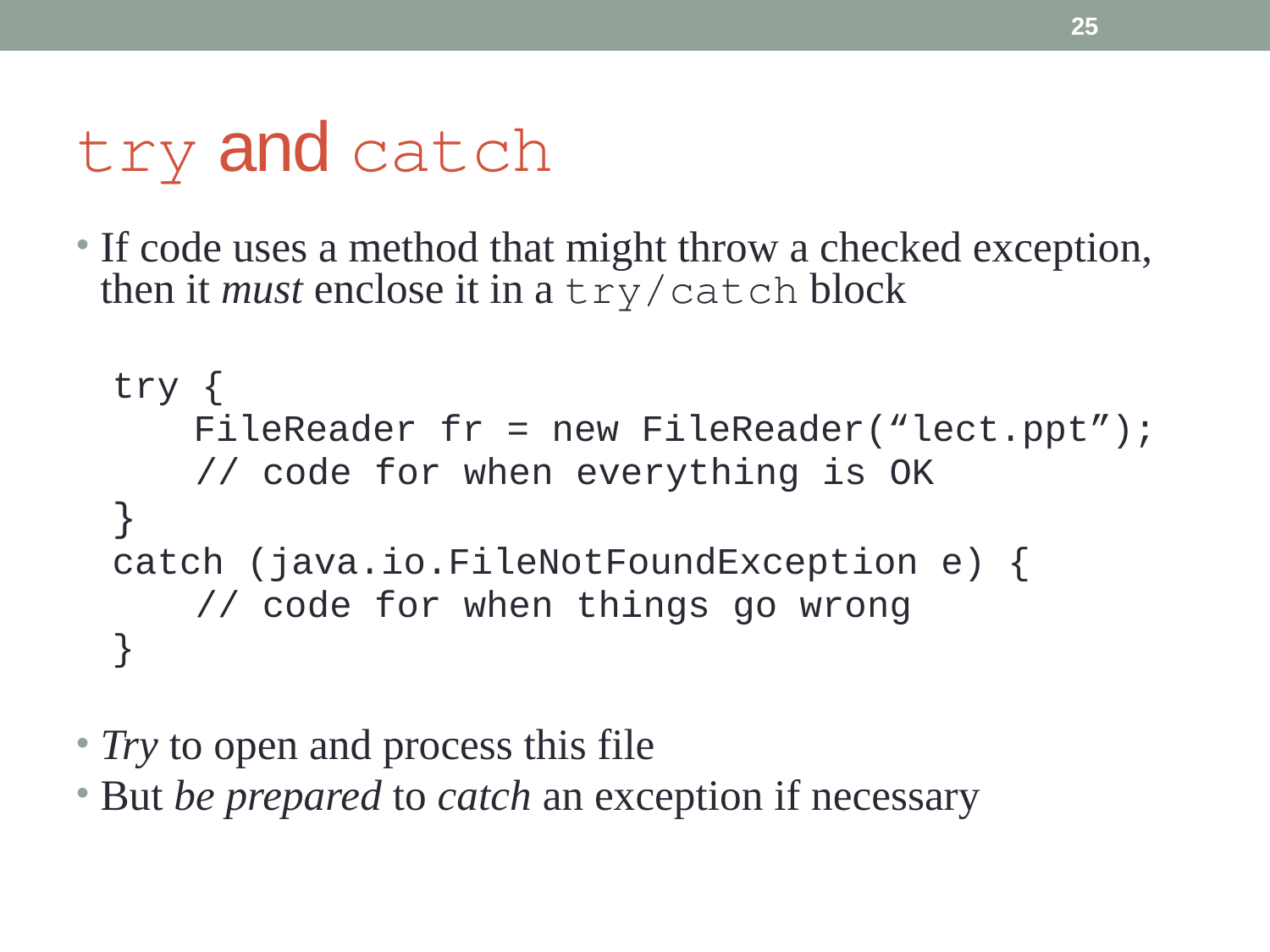

25
# try and catch
If code uses a method that might throw a checked exception, then it must enclose it in a try/catch block

try {
  FileReader fr = new FileReader(“lect.ppt”);
	 // code for when everything is OK
}
catch (java.io.FileNotFoundException e) {
	 // code for when things go wrong
}

Try to open and process this file
But be prepared to catch an exception if necessary